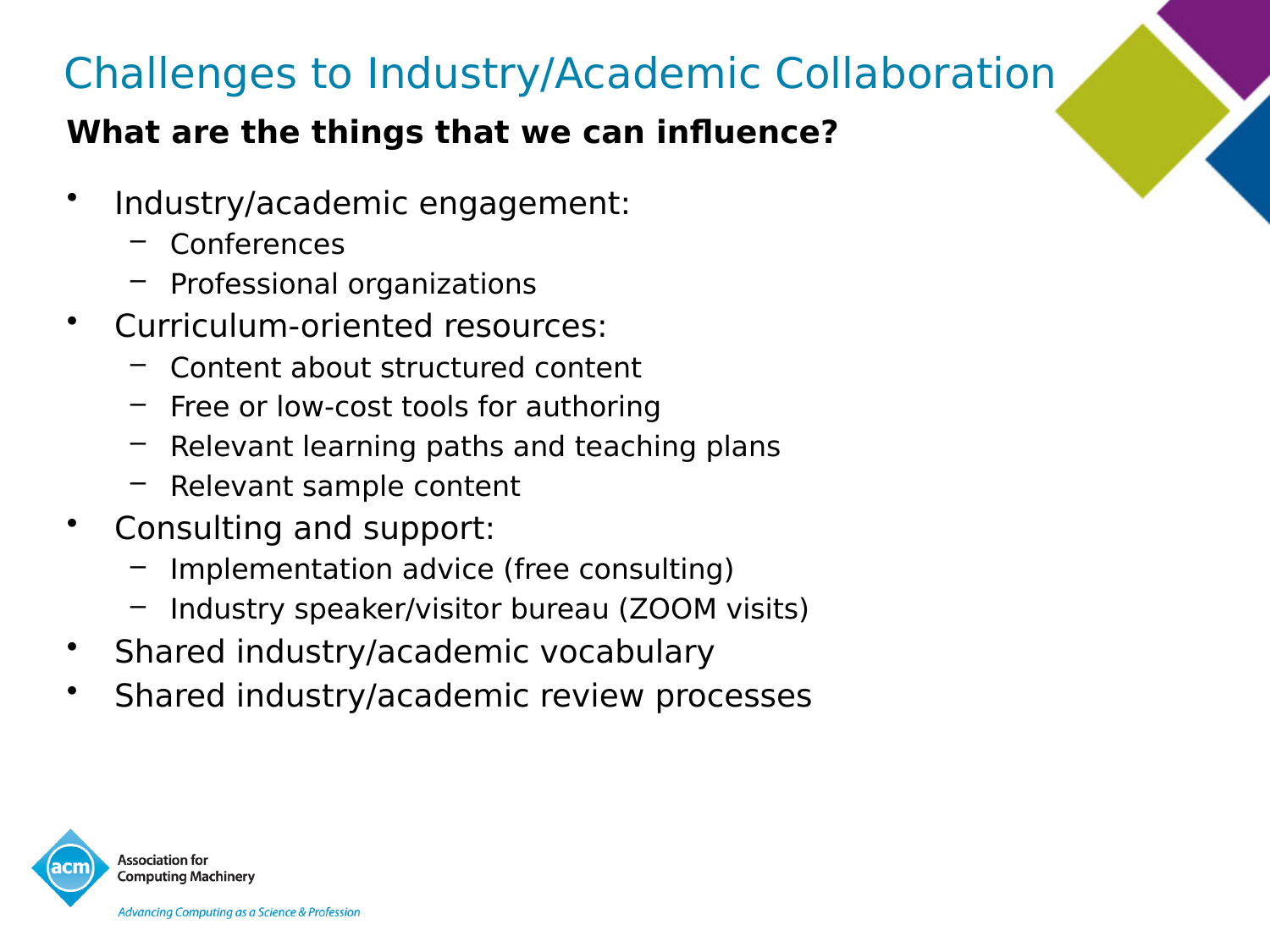

# Challenges to Industry/Academic Collaboration
What are the things that we can influence?
Industry/academic engagement:
Conferences
Professional organizations
Curriculum-oriented resources:
Content about structured content
Free or low-cost tools for authoring
Relevant learning paths and teaching plans
Relevant sample content
Consulting and support:
Implementation advice (free consulting)
Industry speaker/visitor bureau (ZOOM visits)
Shared industry/academic vocabulary
Shared industry/academic review processes